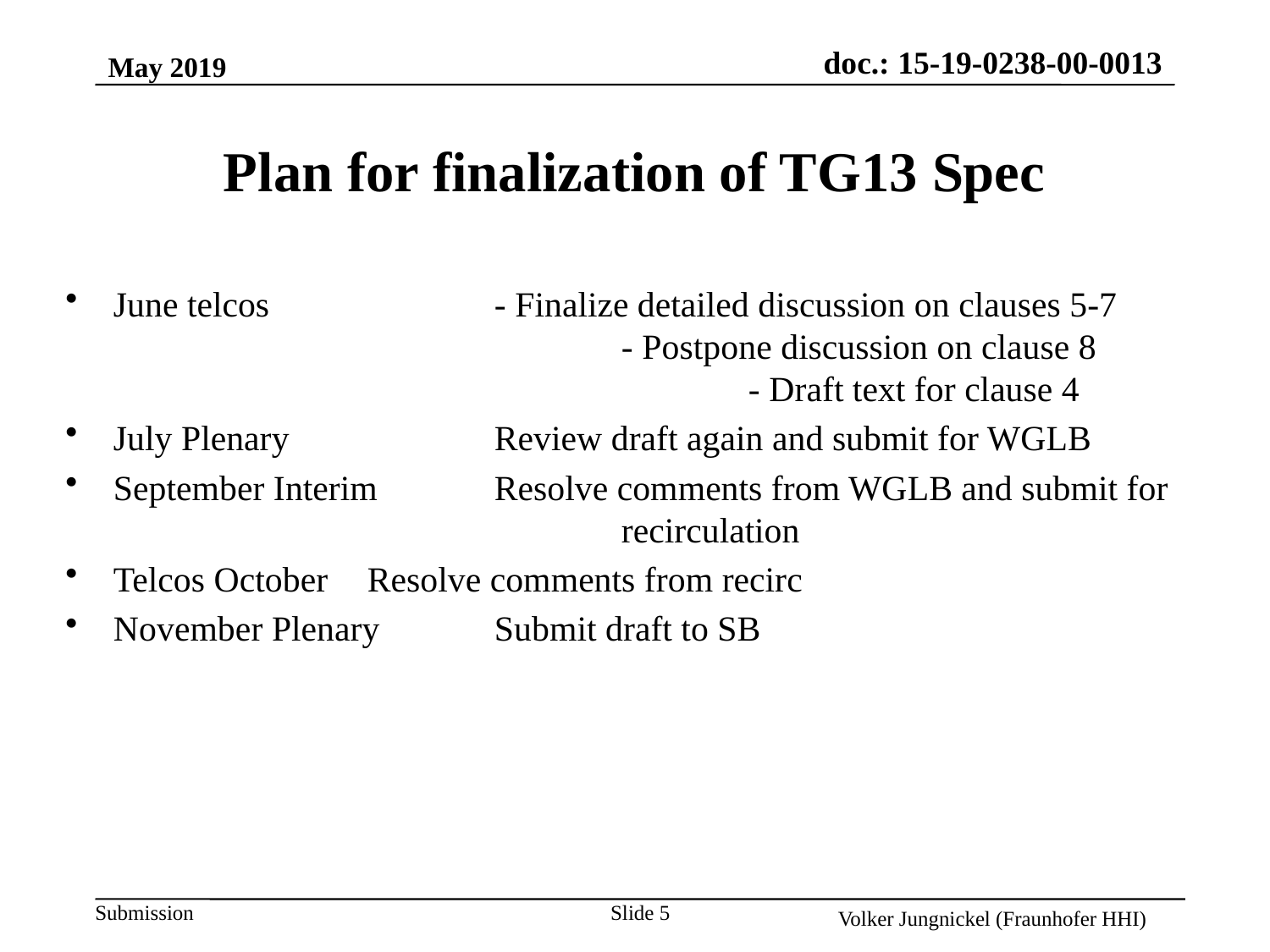

May 2019
# Plan for finalization of TG13 Spec
June telcos 		- Finalize detailed discussion on clauses 5-7 					- Postpone discussion on clause 8 						- Draft text for clause 4
July Plenary		Review draft again and submit for WGLB
September Interim	Resolve comments from WGLB and submit for 				recirculation
Telcos October	Resolve comments from recirc
November Plenary	Submit draft to SB
Slide 5
Volker Jungnickel (Fraunhofer HHI)